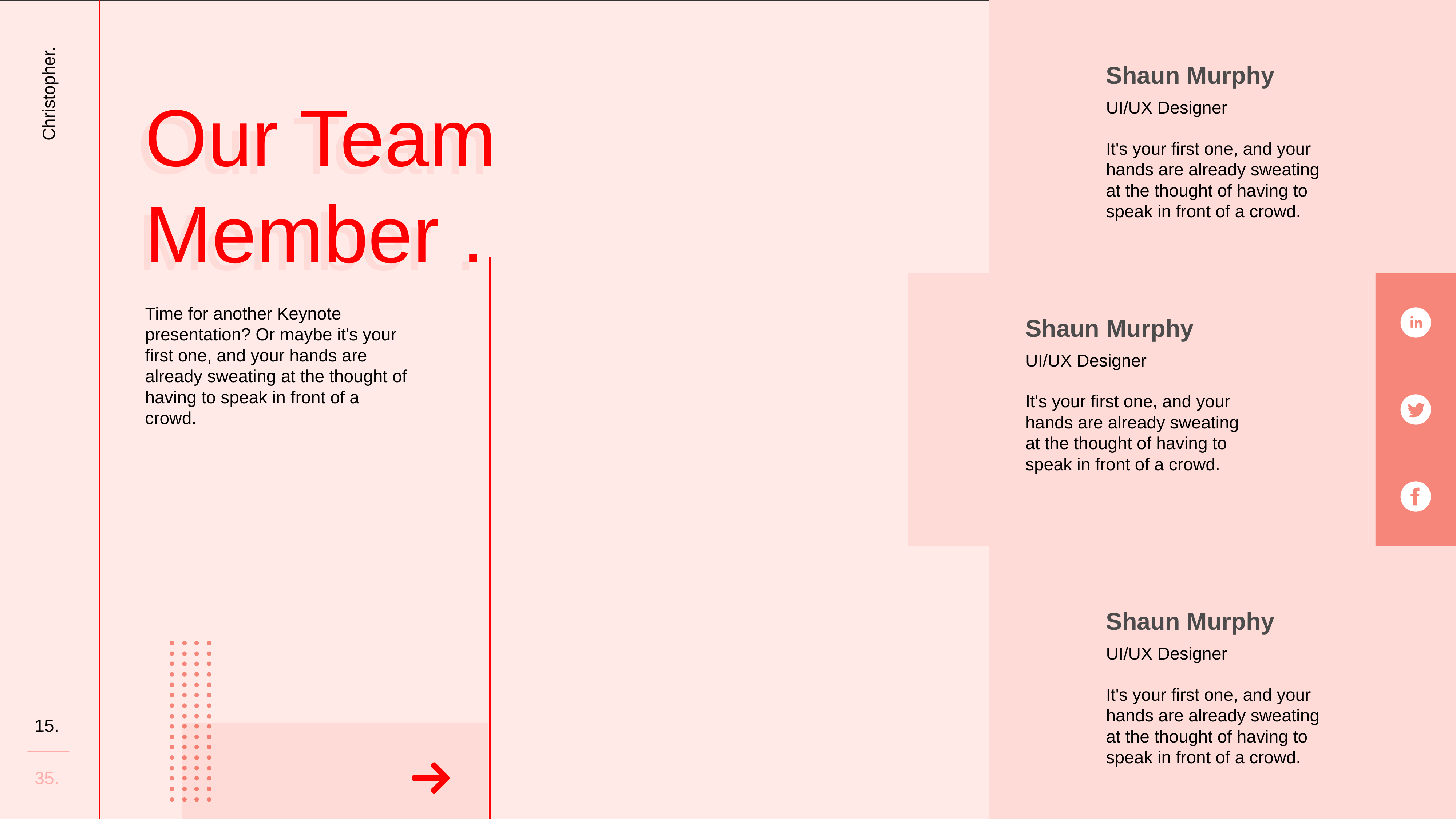

Shaun Murphy
Our Team Member .
Our Team Member .
UI/UX Designer
It's your first one, and your hands are already sweating at the thought of having to speak in front of a crowd.

Time for another Keynote presentation? Or maybe it's your first one, and your hands are already sweating at the thought of having to speak in front of a crowd.

Shaun Murphy
UI/UX Designer
It's your first one, and your hands are already sweating at the thought of having to speak in front of a crowd.

Shaun Murphy
UI/UX Designer

It's your first one, and your hands are already sweating at the thought of having to speak in front of a crowd.
15.